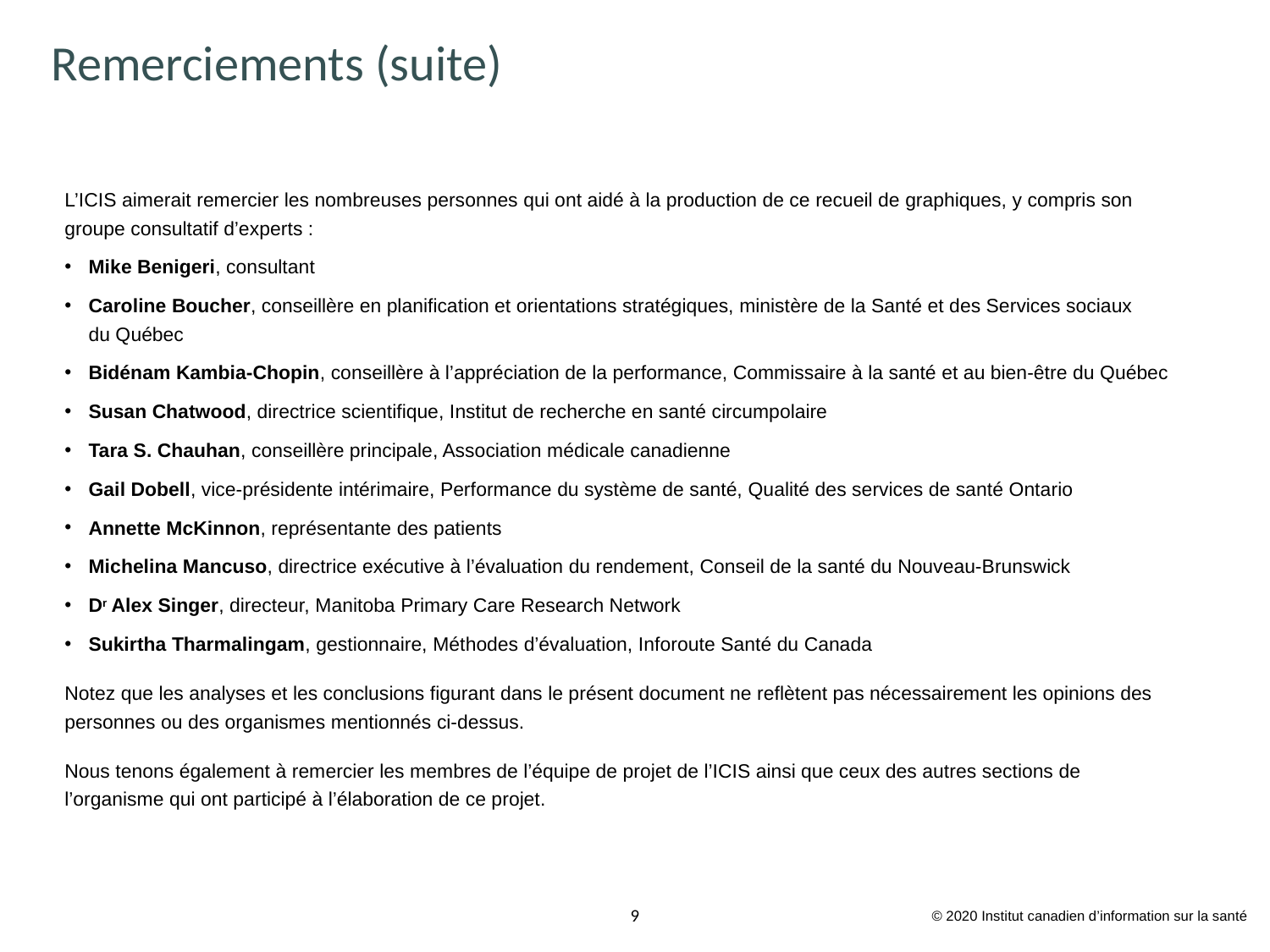

# Remerciements (suite)
L’ICIS aimerait remercier les nombreuses personnes qui ont aidé à la production de ce recueil de graphiques, y compris son groupe consultatif d’experts :
Mike Benigeri, consultant
Caroline Boucher, conseillère en planification et orientations stratégiques, ministère de la Santé et des Services sociaux
du Québec
Bidénam Kambia-Chopin, conseillère à l’appréciation de la performance, Commissaire à la santé et au bien-être du Québec
Susan Chatwood, directrice scientifique, Institut de recherche en santé circumpolaire
Tara S. Chauhan, conseillère principale, Association médicale canadienne
Gail Dobell, vice-présidente intérimaire, Performance du système de santé, Qualité des services de santé Ontario
Annette McKinnon, représentante des patients
Michelina Mancuso, directrice exécutive à l’évaluation du rendement, Conseil de la santé du Nouveau-Brunswick
Dr Alex Singer, directeur, Manitoba Primary Care Research Network
Sukirtha Tharmalingam, gestionnaire, Méthodes d’évaluation, Inforoute Santé du Canada
Notez que les analyses et les conclusions figurant dans le présent document ne reflètent pas nécessairement les opinions des personnes ou des organismes mentionnés ci-dessus.
Nous tenons également à remercier les membres de l’équipe de projet de l’ICIS ainsi que ceux des autres sections de l’organisme qui ont participé à l’élaboration de ce projet.
© 2020 Institut canadien d’information sur la santé